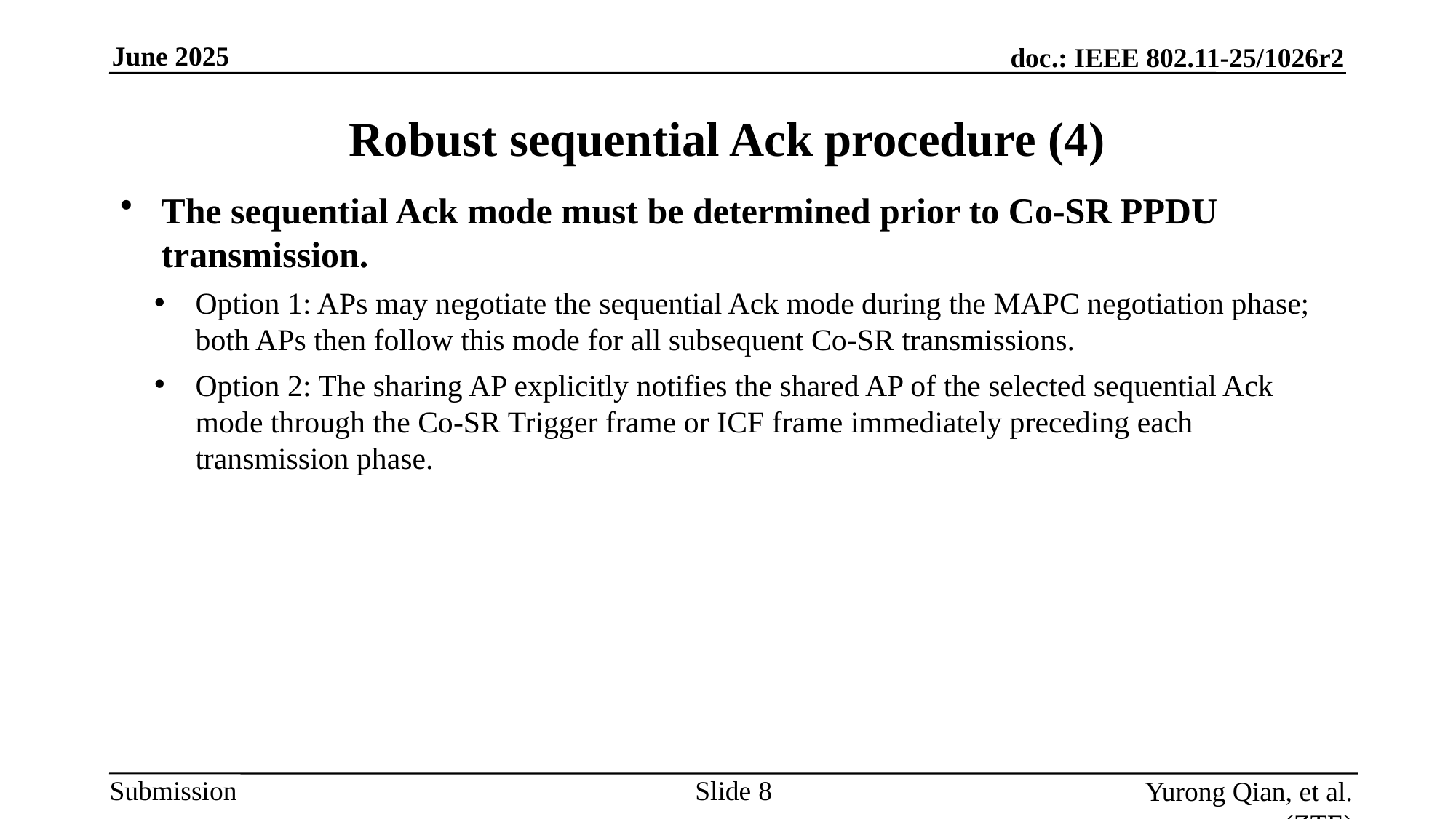

Robust sequential Ack procedure (4)
The sequential Ack mode must be determined prior to Co-SR PPDU transmission.
Option 1: APs may negotiate the sequential Ack mode during the MAPC negotiation phase; both APs then follow this mode for all subsequent Co-SR transmissions.
Option 2: The sharing AP explicitly notifies the shared AP of the selected sequential Ack mode through the Co-SR Trigger frame or ICF frame immediately preceding each transmission phase.

Slide 8
Yurong Qian, et al. (ZTE)